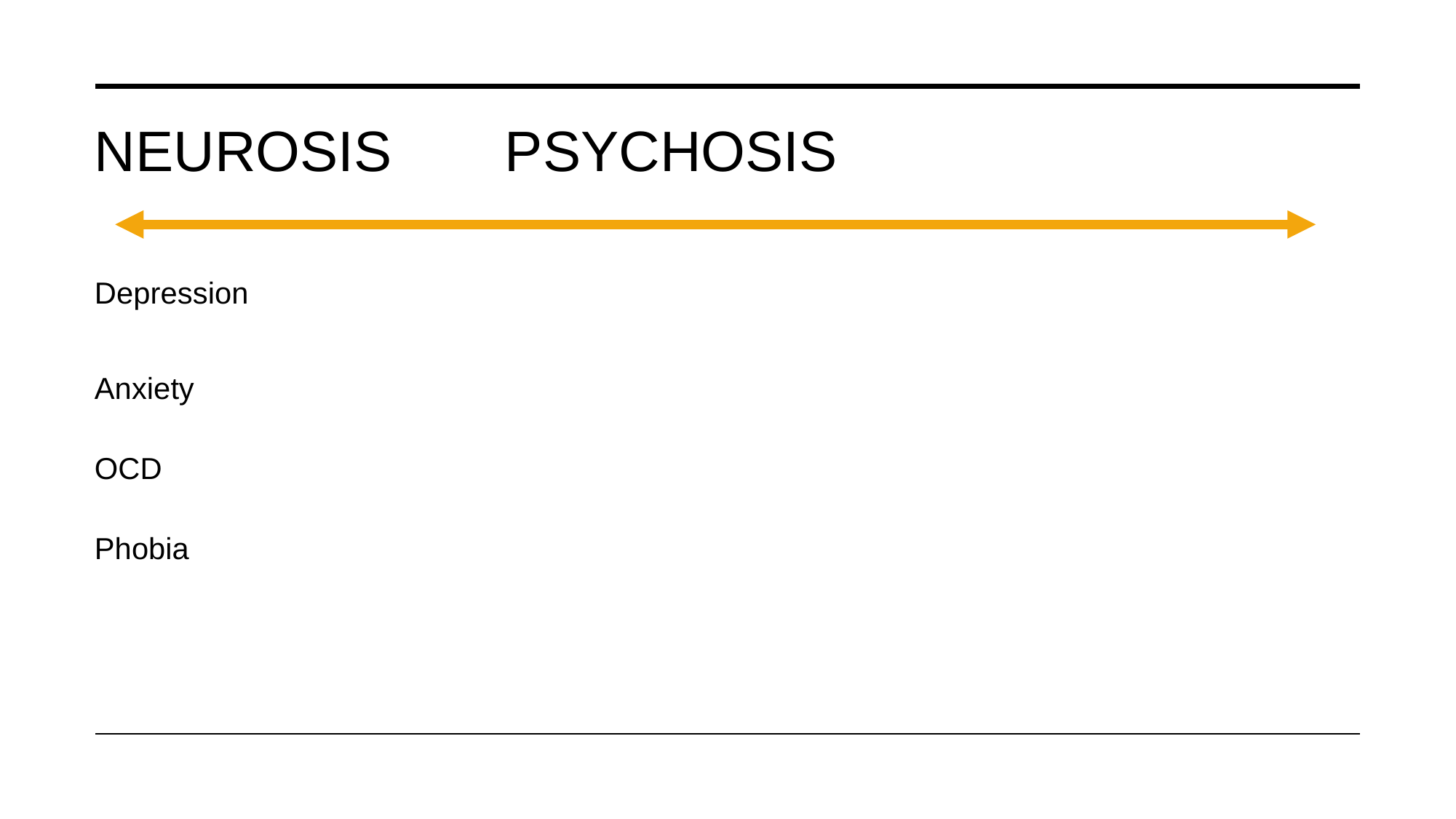

# NEUROSIS 						PSYCHOSIS
Depression
Anxiety
OCD
Phobia